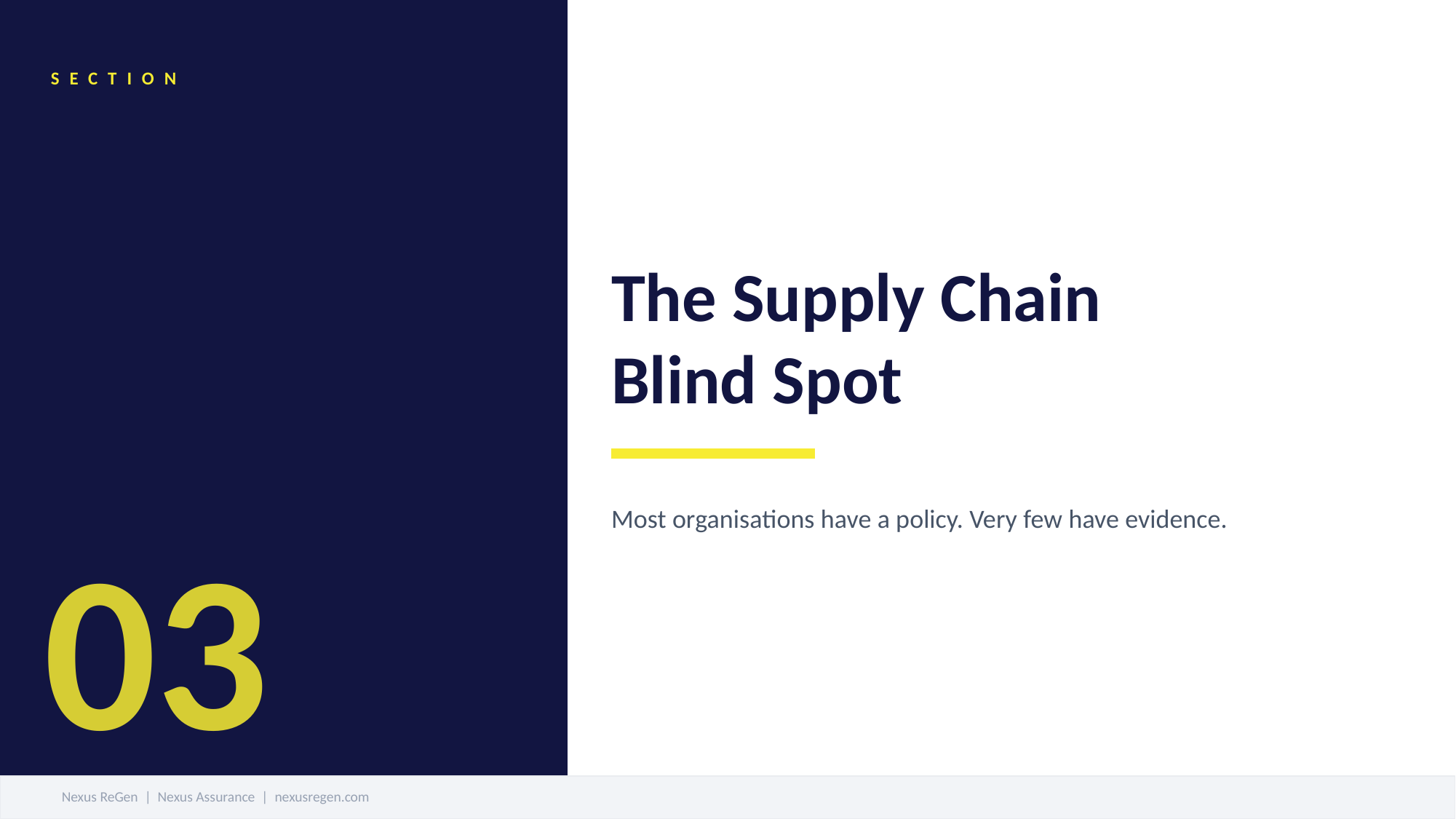

SECTION
The Supply Chain
Blind Spot

Most organisations have a policy. Very few have evidence.
03

Nexus ReGen  |  Nexus Assurance  |  nexusregen.com